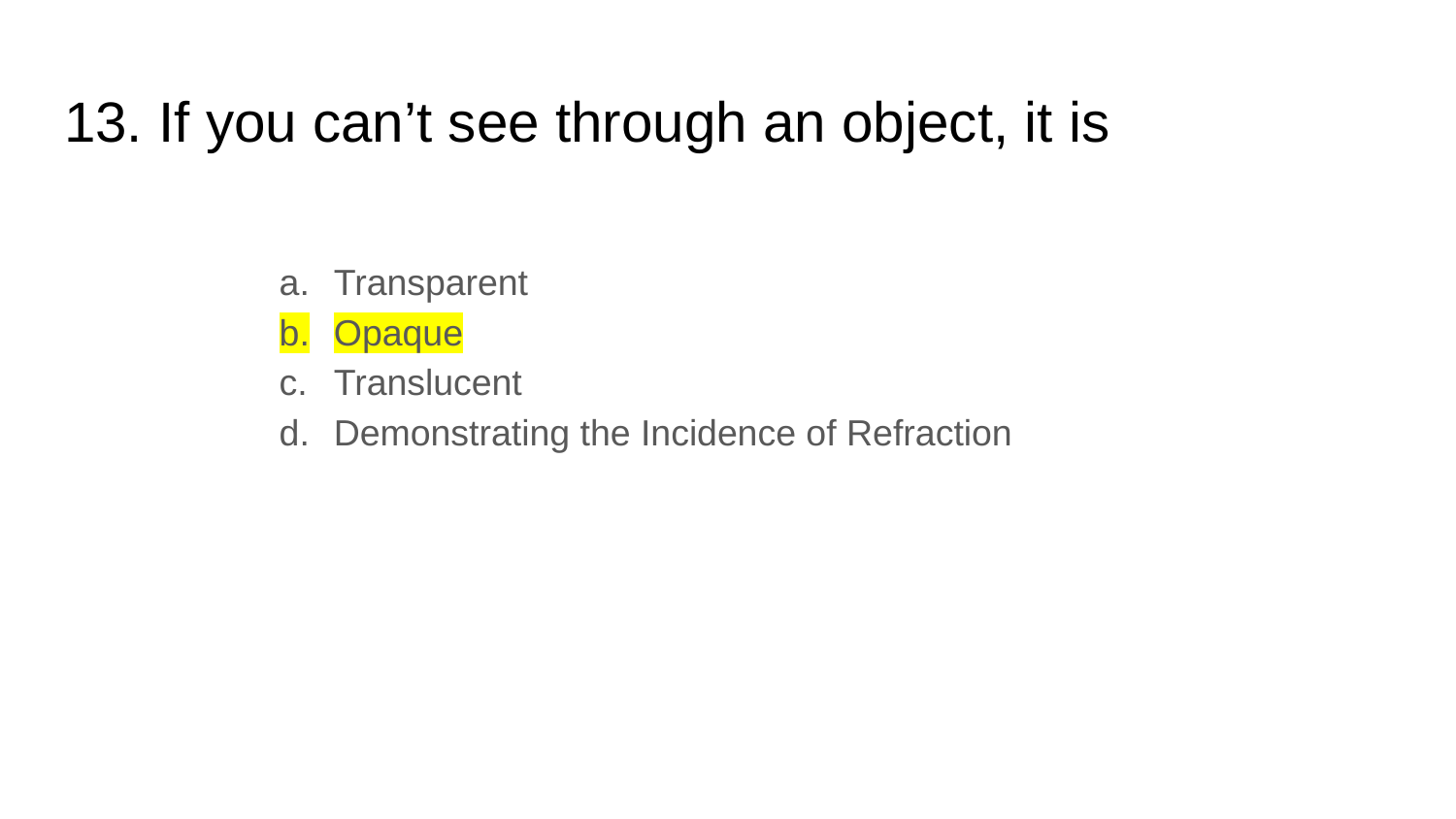

# 13. If you can’t see through an object, it is

Transparent
Opaque
Translucent
Demonstrating the Incidence of Refraction